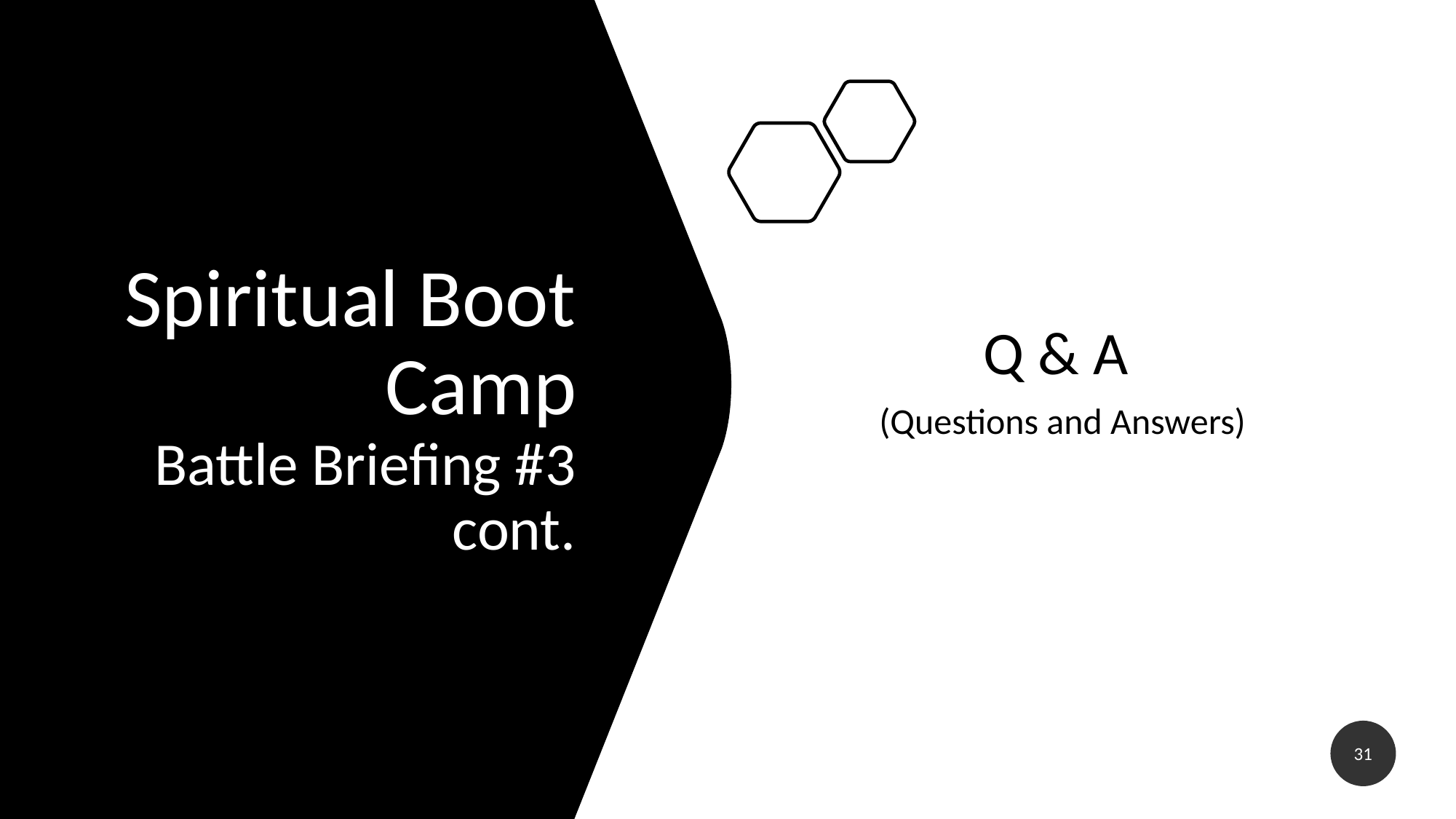

# Spiritual Boot Camp Battle Briefing #3 cont.
Q & A
(Questions and Answers)

31